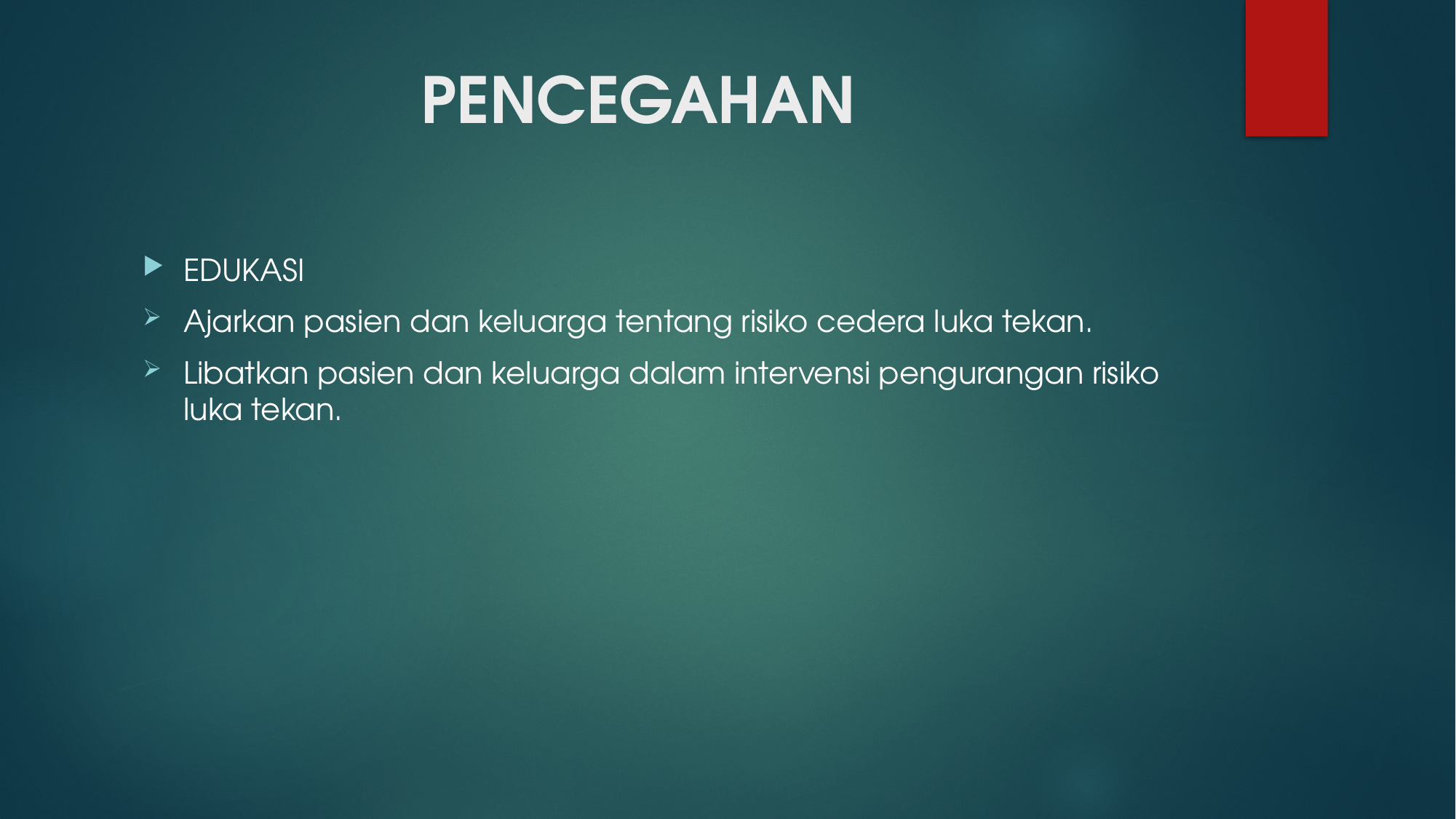

# PENCEGAHAN
EDUKASI
Ajarkan pasien dan keluarga tentang risiko cedera luka tekan.
Libatkan pasien dan keluarga dalam intervensi pengurangan risiko luka tekan.